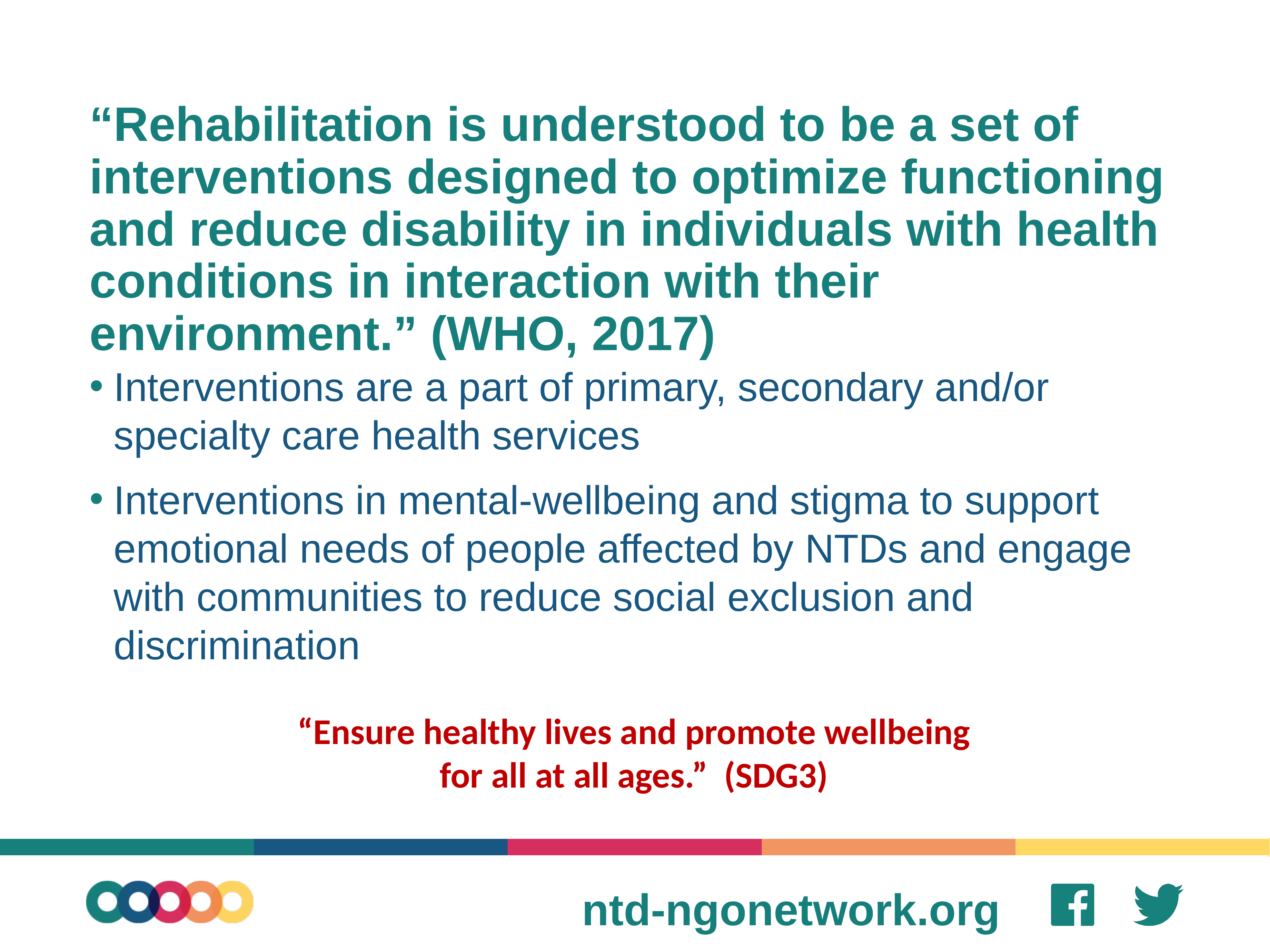

# “Rehabilitation is understood to be a set of interventions designed to optimize functioning and reduce disability in individuals with health conditions in interaction with their environment.” (WHO, 2017)
Interventions are a part of primary, secondary and/or specialty care health services
Interventions in mental-wellbeing and stigma to support emotional needs of people affected by NTDs and engage with communities to reduce social exclusion and discrimination

“Ensure healthy lives and promote wellbeing for all at all ages.”  (SDG3)